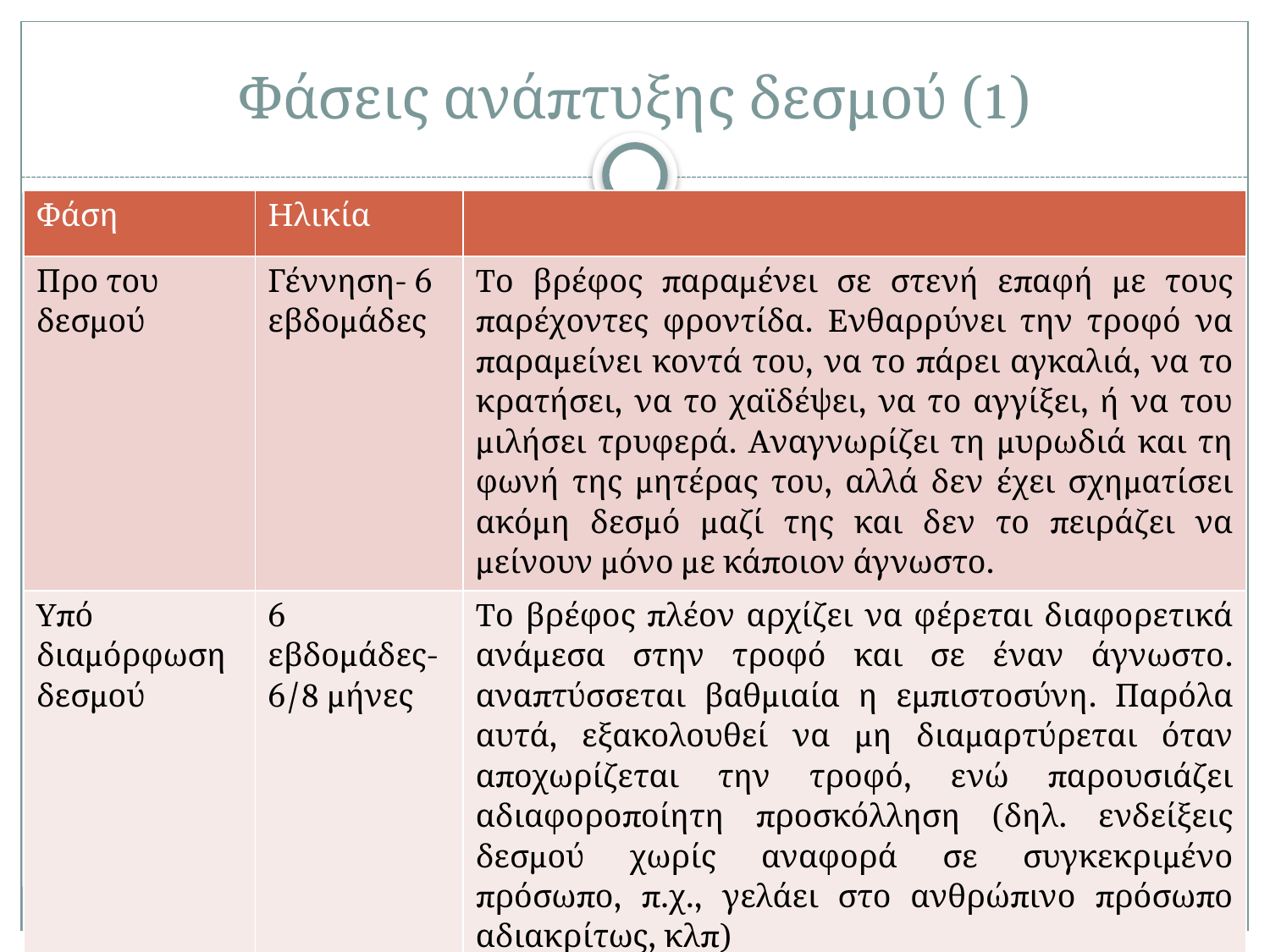

# Φάσεις ανάπτυξης δεσμού (1)
| Φάση | Ηλικία |  |
| --- | --- | --- |
| Προ του δεσμού | Γέννηση- 6 εβδομάδες | Το βρέφος παραμένει σε στενή επαφή με τους παρέχοντες φροντίδα. Ενθαρρύνει την τροφό να παραμείνει κοντά του, να το πάρει αγκαλιά, να το κρατήσει, να το χαϊδέψει, να το αγγίξει, ή να του μιλήσει τρυφερά. Αναγνωρίζει τη μυρωδιά και τη φωνή της μητέρας του, αλλά δεν έχει σχηματίσει ακόμη δεσμό μαζί της και δεν το πειράζει να μείνουν μόνο με κάποιον άγνωστο. |
| Υπό διαμόρφωση δεσμού | 6 εβδομάδες- 6/8 μήνες | Το βρέφος πλέον αρχίζει να φέρεται διαφορετικά ανάμεσα στην τροφό και σε έναν άγνωστο. αναπτύσσεται βαθμιαία η εμπιστοσύνη. Παρόλα αυτά, εξακολουθεί να μη διαμαρτύρεται όταν αποχωρίζεται την τροφό, ενώ παρουσιάζει αδιαφοροποίητη προσκόλληση (δηλ. ενδείξεις δεσμού χωρίς αναφορά σε συγκεκριμένο πρόσωπο, π.χ., γελάει στο ανθρώπινο πρόσωπο αδιακρίτως, κλπ) |